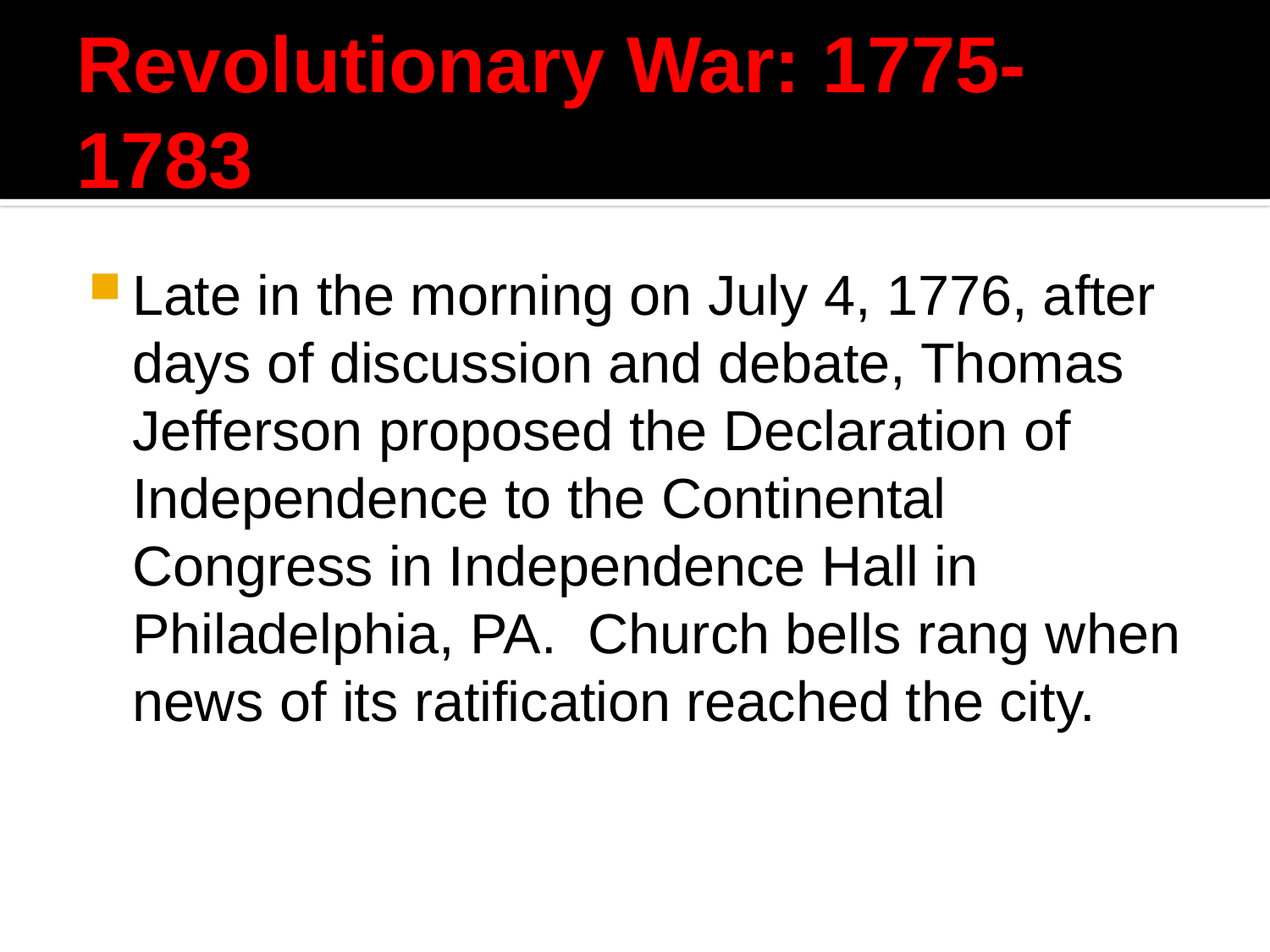

# Revolutionary War: 1775-1783
Late in the morning on July 4, 1776, after days of discussion and debate, Thomas Jefferson proposed the Declaration of Independence to the Continental Congress in Independence Hall in Philadelphia, PA.  Church bells rang when news of its ratification reached the city.